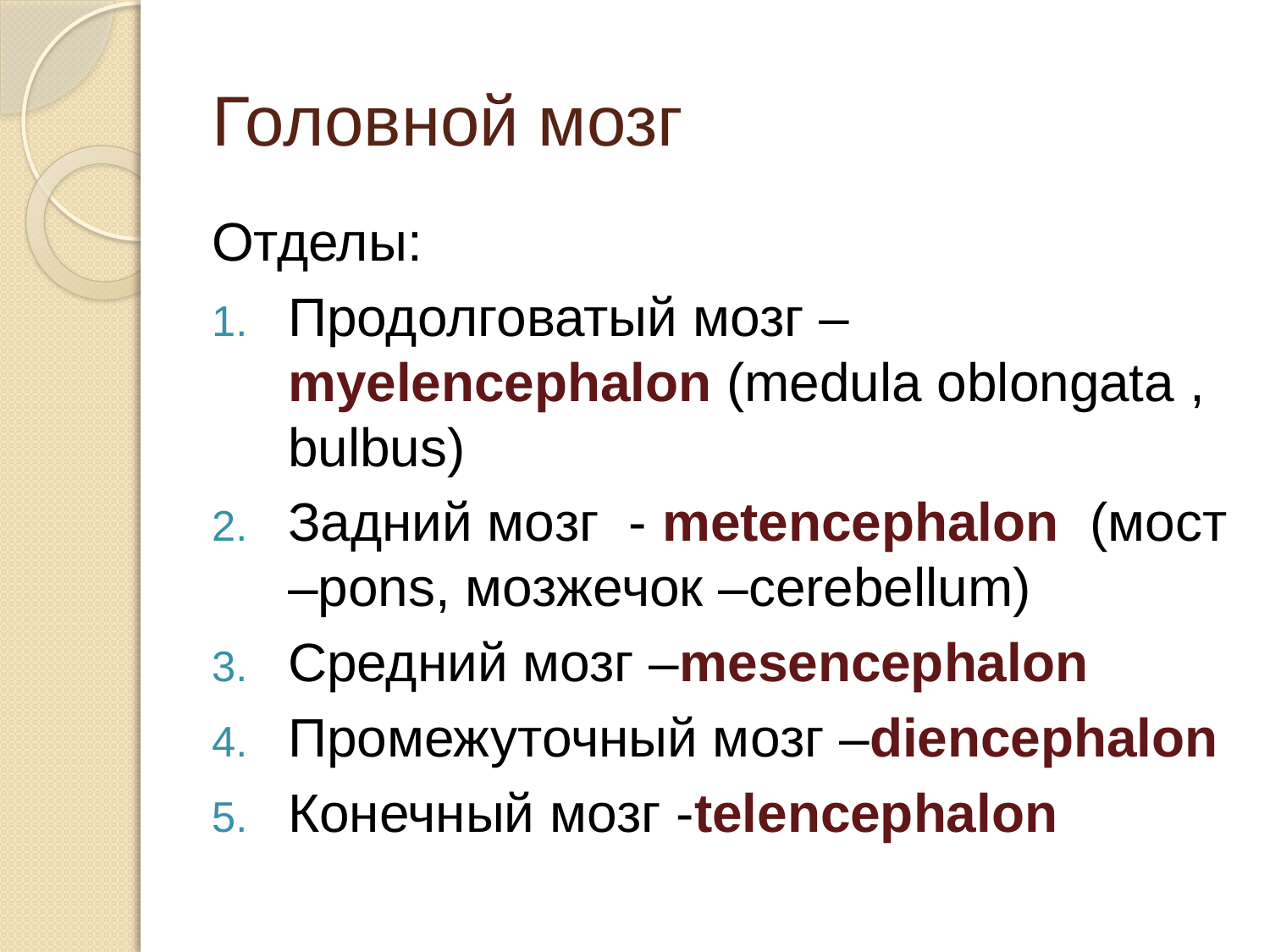

# Головной мозг
Отделы:
Продолговатый мозг –myelencephalon (medula oblongata , bulbus)
Задний мозг  - metencephalon  (мост –pons, мозжечок –cerebellum)
Средний мозг –mesencephalon
Промежуточный мозг –diencephalon
Конечный мозг -telencephalon